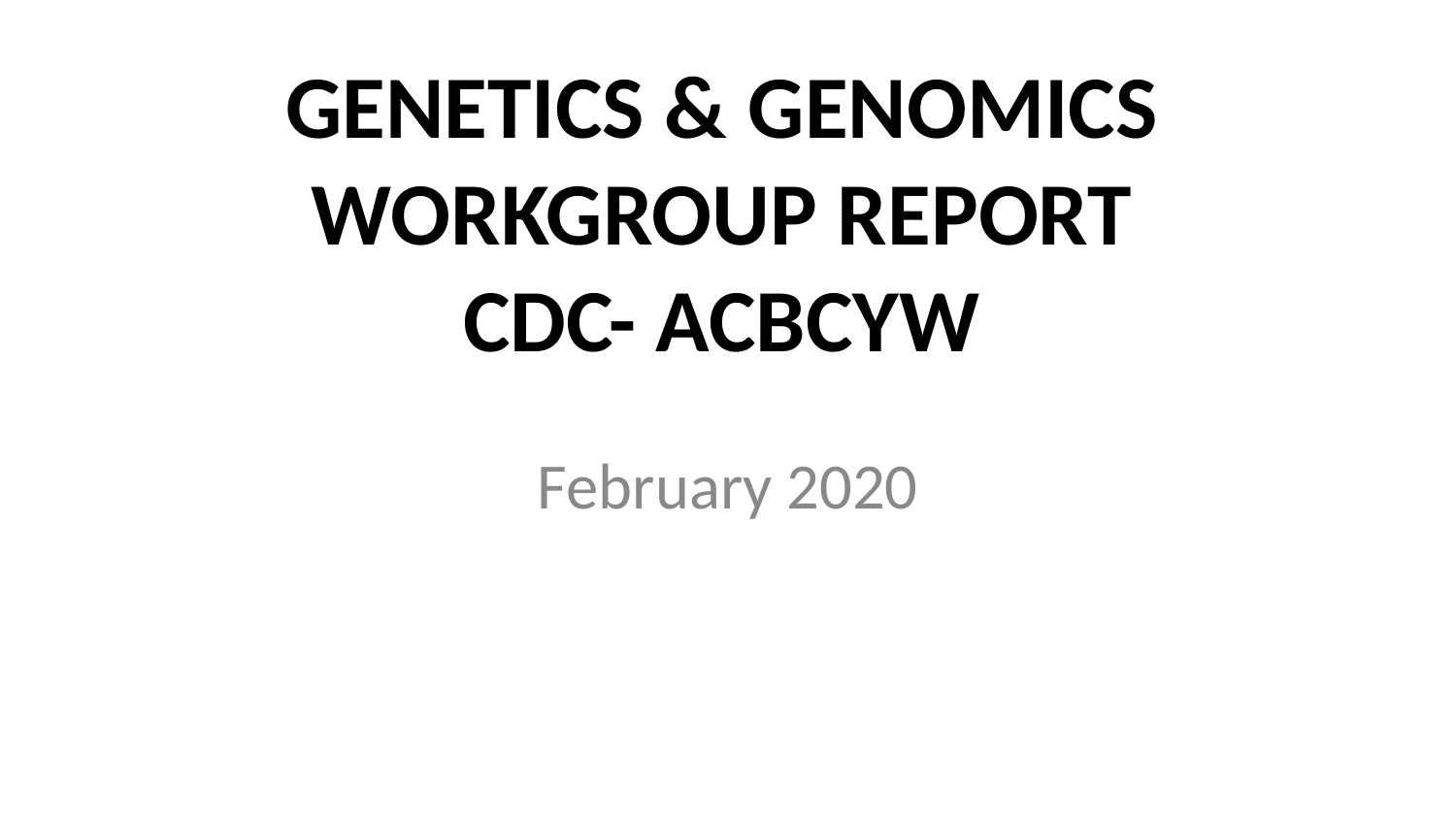

GENETICS & GENOMICS WORKGROUP REPORT
CDC- ACBCYW
February 2020